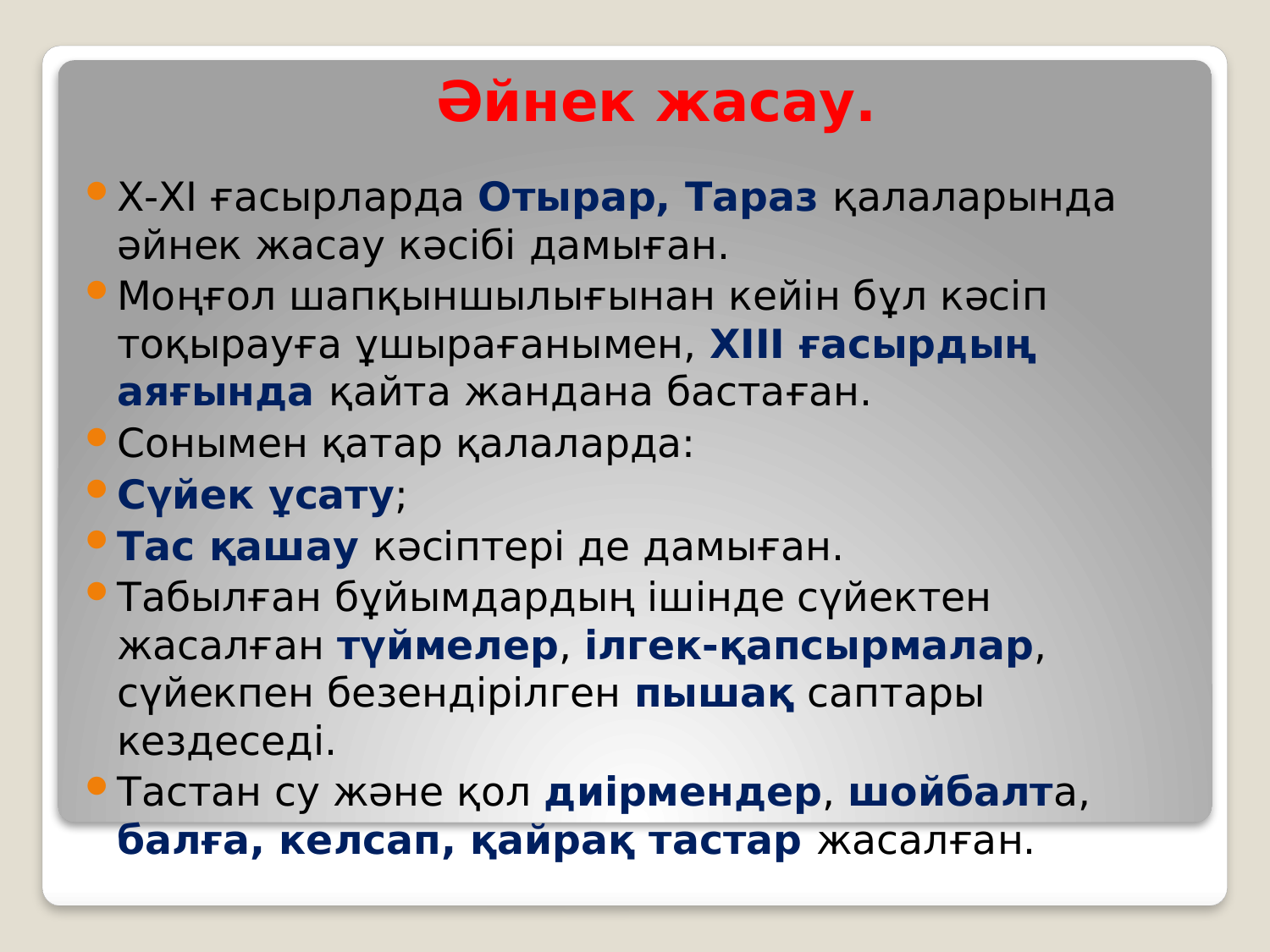

# Әйнек жасау.
Х-ХІ ғасырларда Отырар, Тараз қалаларында әйнек жасау кәсібі дамыған.
Моңғол шапқыншылығынан кейін бұл кәсіп тоқырауға ұшырағанымен, ХІІІ ғасырдың аяғында қайта жандана бастаған.
Сонымен қатар қалаларда:
Сүйек ұсату;
Тас қашау кәсіптері де дамыған.
Табылған бұйымдардың ішінде сүйектен жасалған түймелер, ілгек-қапсырмалар, сүйекпен безендірілген пышақ саптары кездеседі.
Тастан су және қол диірмендер, шойбалта, балға, келсап, қайрақ тастар жасалған.